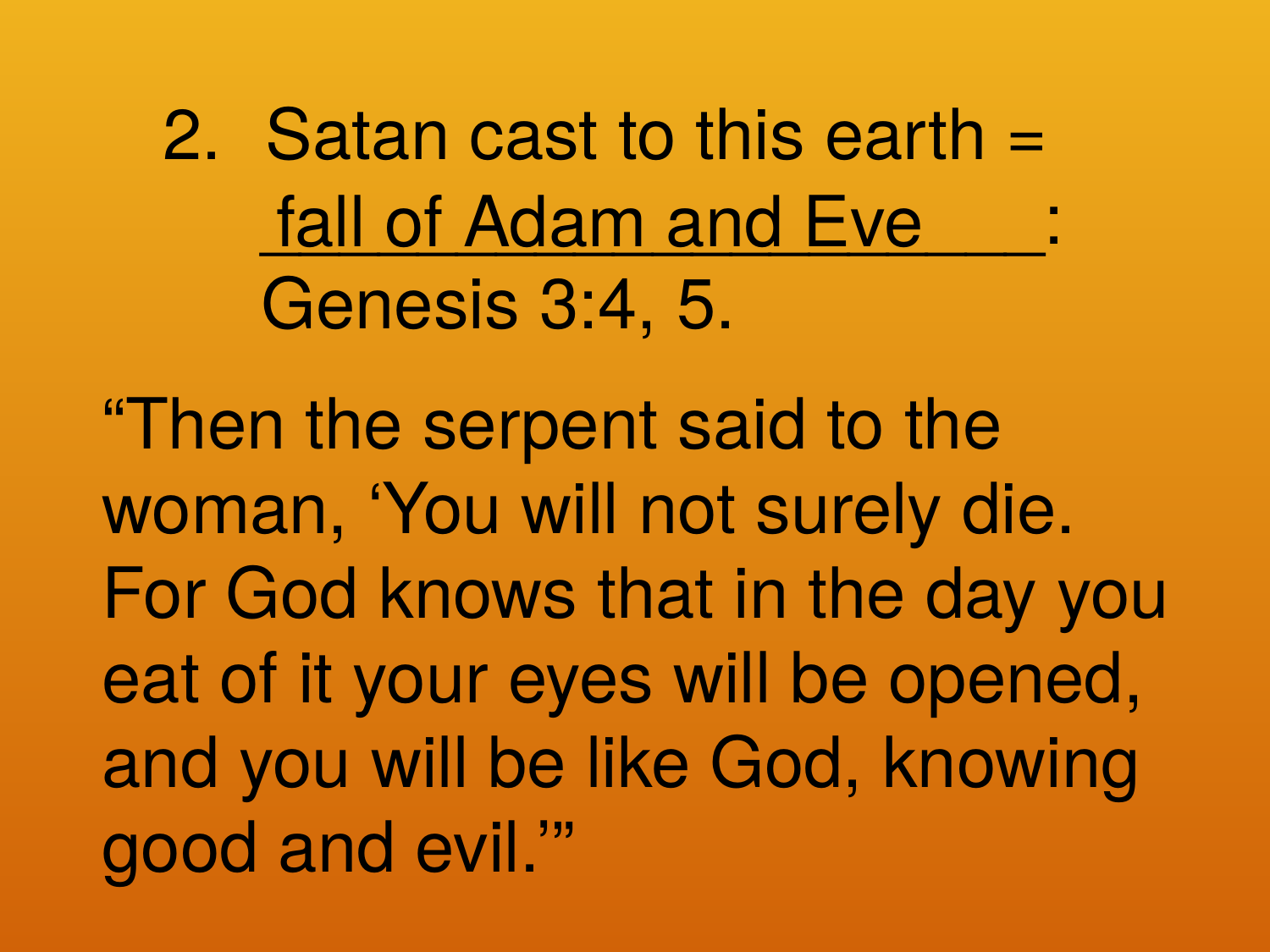

Satan cast to this earth =
     ____________________:
     Genesis 3:4, 5.
fall of Adam and Eve
“Then the serpent said to the
woman, ‘You will not surely die.
For God knows that in the day you
eat of it your eyes will be opened,
and you will be like God, knowing
good and evil.’”